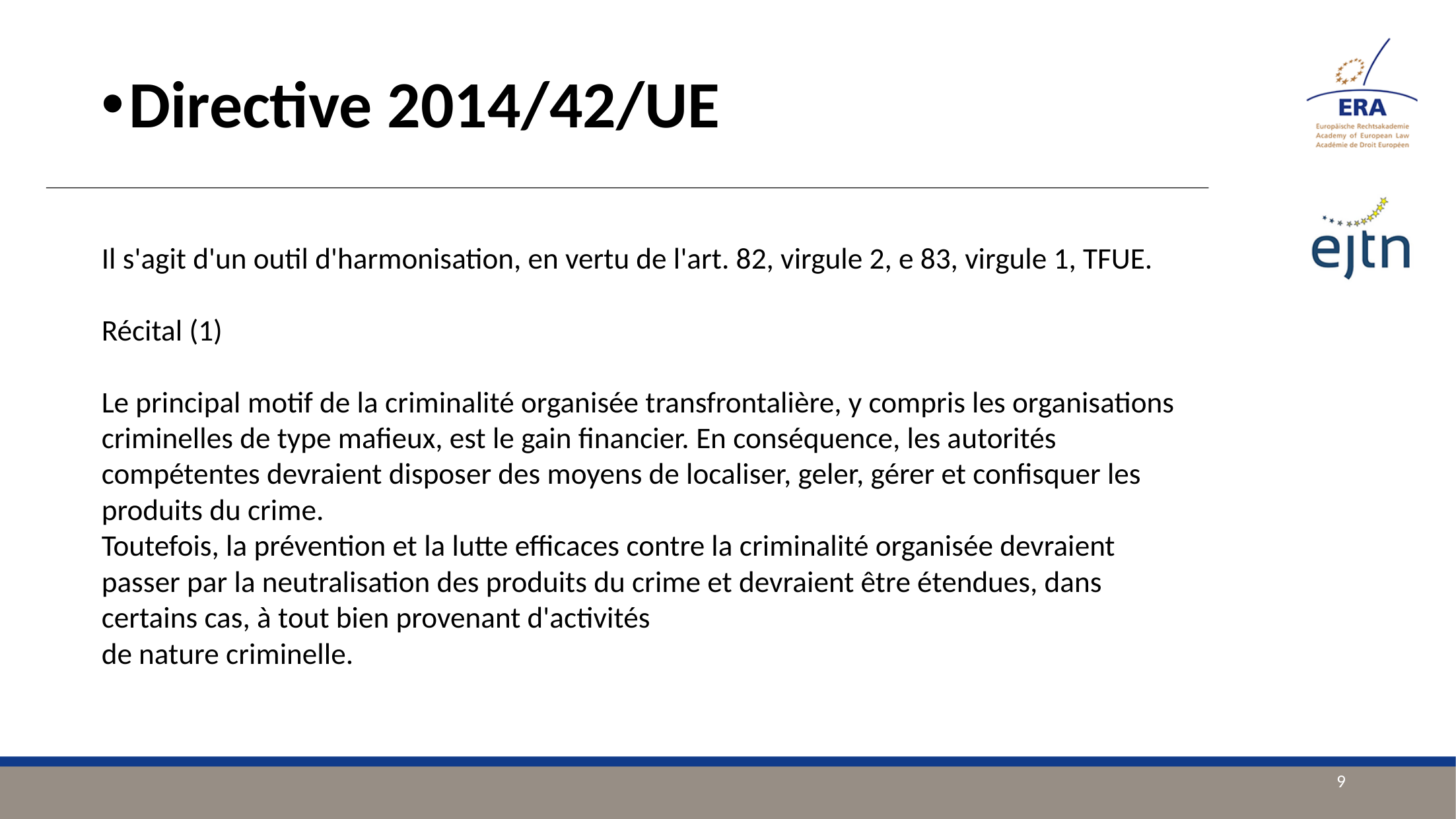

Directive 2014/42/UE
Il s'agit d'un outil d'harmonisation, en vertu de l'art. 82, virgule 2, e 83, virgule 1, TFUE.

Récital (1)

Le principal motif de la criminalité organisée transfrontalière, y compris les organisations criminelles de type mafieux, est le gain financier. En conséquence, les autorités compétentes devraient disposer des moyens de localiser, geler, gérer et confisquer les produits du crime.
Toutefois, la prévention et la lutte efficaces contre la criminalité organisée devraient passer par la neutralisation des produits du crime et devraient être étendues, dans certains cas, à tout bien provenant d'activités
de nature criminelle.
9